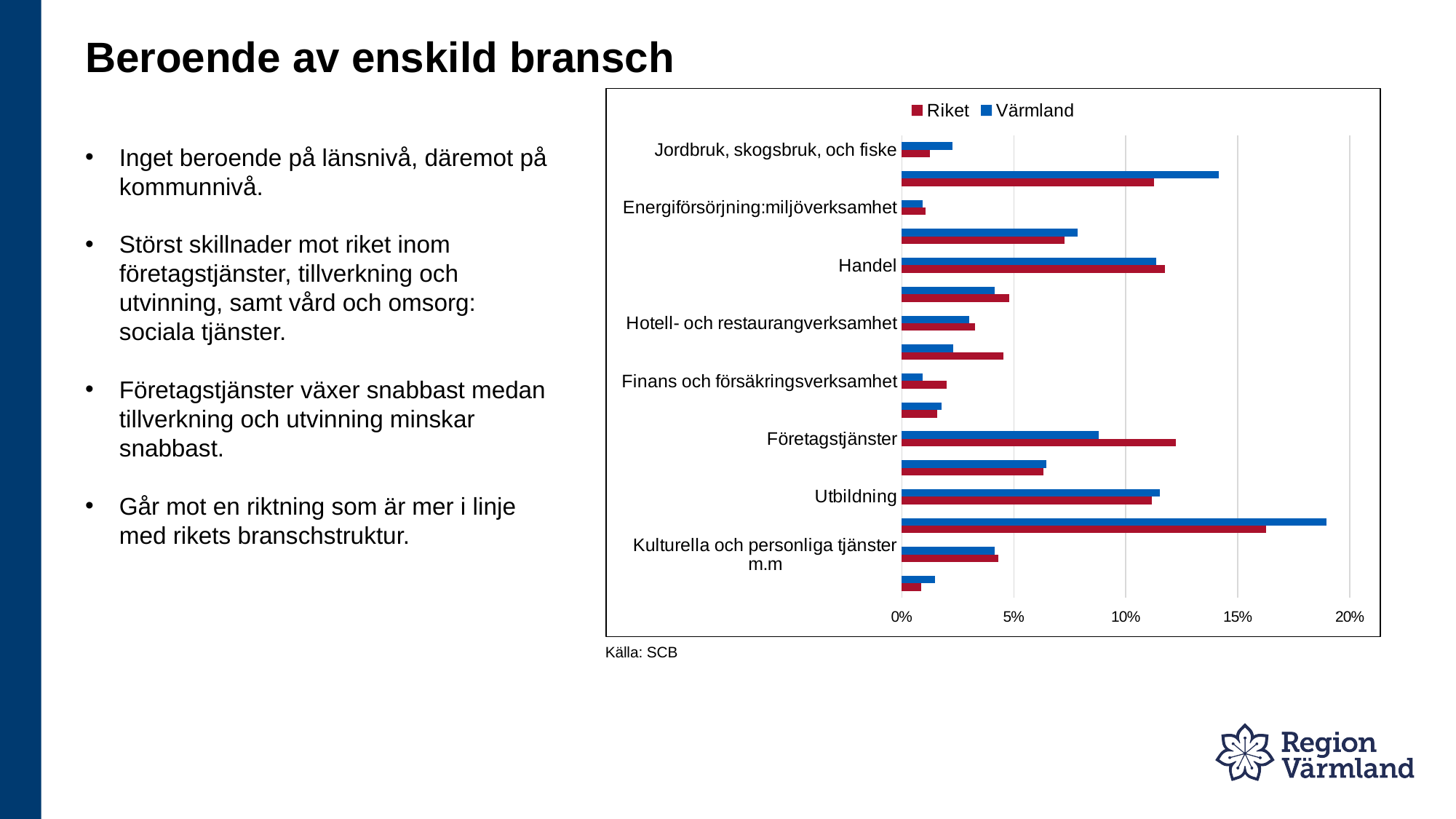

# Beroende av enskild bransch

### Chart

| Category | Värmland | Riket |
|---|---|---|
| Jordbruk, skogsbruk, och fiske | 0.022514890121174778 | 0.012672654528588836 |
| Tillverkning och utvinning | 0.14141336345587732 | 0.1127199611211727 |
| Energiförsörjning:miljöverksamhet | 0.009293489422879442 | 0.010687801681806428 |
| Byggverksamhet | 0.07860101321284316 | 0.07272468101425163 |
| Handel | 0.11340453207366331 | 0.11735889253048928 |
| Transport och magasinering | 0.04146128568494557 | 0.047994336128305295 |
| Hotell- och restaurangverksamhet | 0.03018244677209557 | 0.03280756337027066 |
| Information och kommunikation | 0.02289142192099678 | 0.045449426625580054 |
| Finans och försäkringsverksamhet | 0.009207914013828986 | 0.020112515188387685 |
| Fastighetsverksamhet | 0.017628534264393782 | 0.015974857095116826 |
| Företagstjänster | 0.08791161771753268 | 0.12229174063929144 |
| Offentlig förvaltning och försvar | 0.06451530088313823 | 0.06328058838462736 |
| Utbildning | 0.11508181009105224 | 0.11168446997990815 |
| Vård och omsorg: sociala tjänster | 0.18954097350585336 | 0.162459925588474 |
| Kulturella och personliga tjänster m.m | 0.04144417060313548 | 0.043160967517790576 |
| Okänt | 0.014907236256589306 | 0.008619618605939098 |
Inget beroende på länsnivå, däremot på kommunnivå.
Störst skillnader mot riket inom företagstjänster, tillverkning och utvinning, samt vård och omsorg: sociala tjänster.

Företagstjänster växer snabbast medan tillverkning och utvinning minskar snabbast.

Går mot en riktning som är mer i linje med rikets branschstruktur.

Källa: SCB